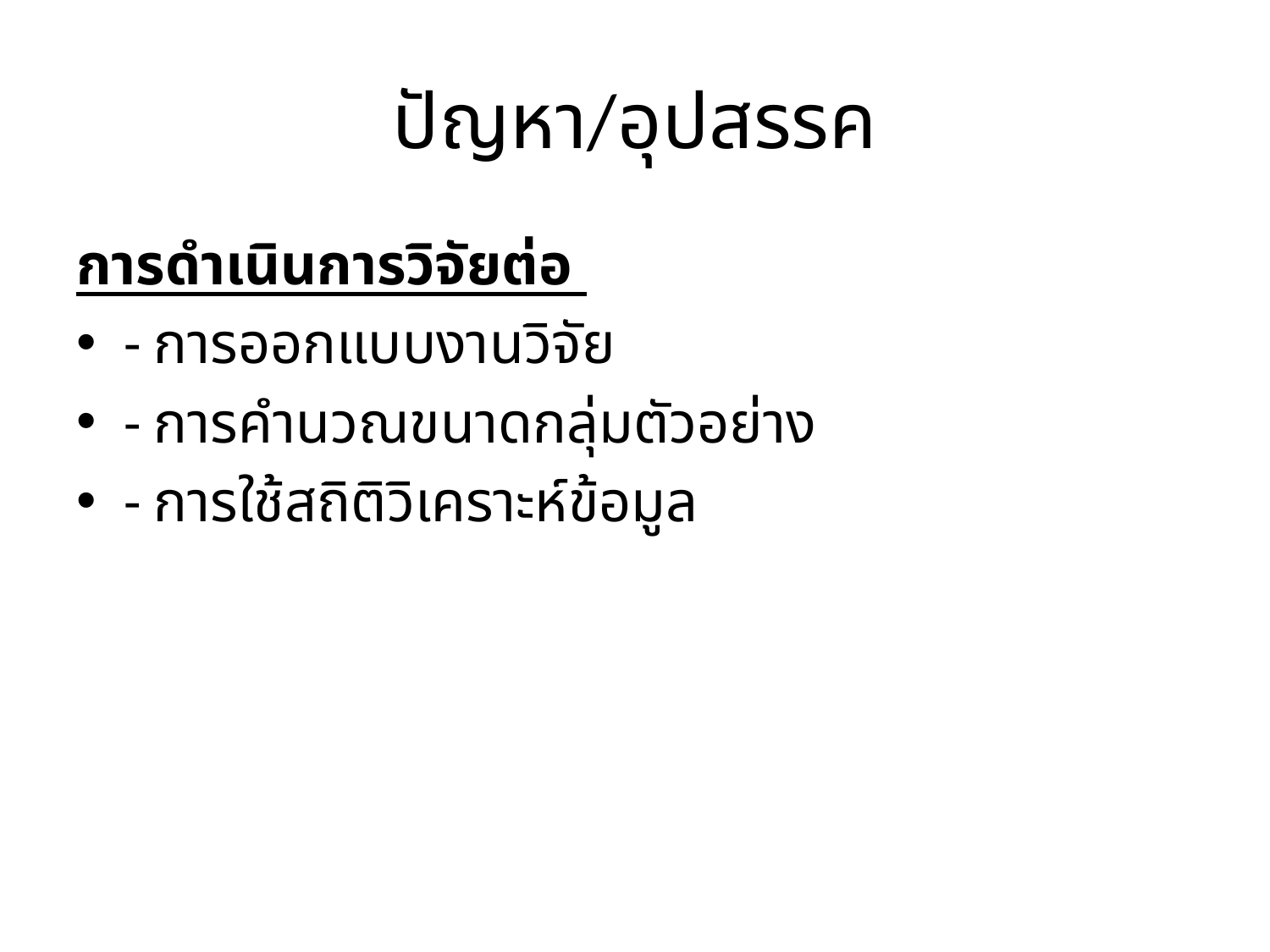

# ปัญหา/อุปสรรค
การดำเนินการวิจัยต่อ
- การออกแบบงานวิจัย
- การคำนวณขนาดกลุ่มตัวอย่าง
- การใช้สถิติวิเคราะห์ข้อมูล